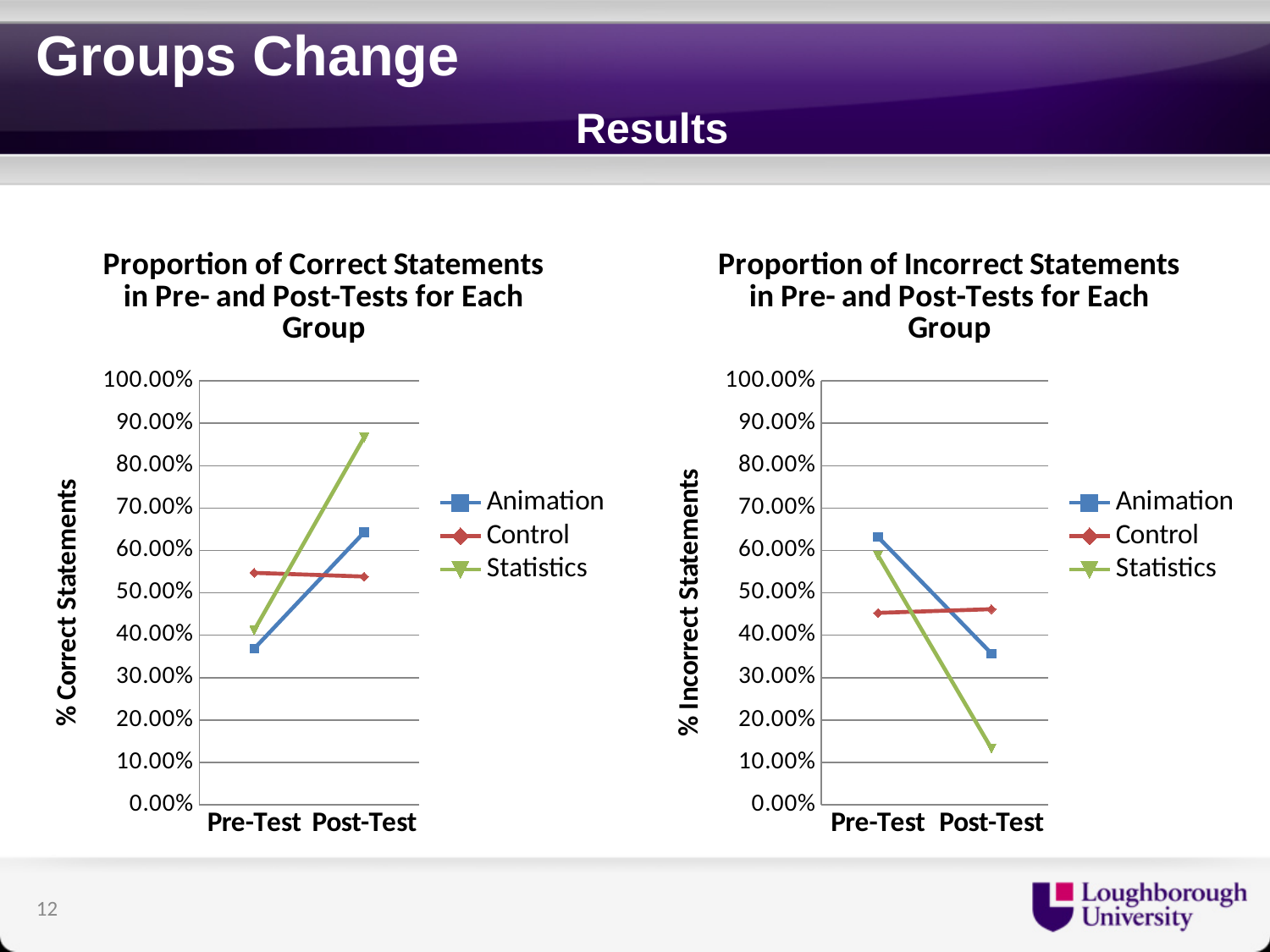

# Groups Change 										  Results

### Chart: Proportion of Correct Statements in Pre- and Post-Tests for Each Group

| Category | Animation | Control | Statistics |
|---|---|---|---|
| Pre-Test | 0.3684210526315789 | 0.5471698113207547 | 0.4117647058823529 |
| Post-Test | 0.6428571428571429 | 0.5384615384615384 | 0.8666666666666667 |

### Chart: Proportion of Incorrect Statements in Pre- and Post-Tests for Each Group

| Category | Animation | Control | Statistics |
|---|---|---|---|
| Pre-Test | 0.631578947368421 | 0.4528301886792453 | 0.5882352941176471 |
| Post-Test | 0.35714285714285715 | 0.46153846153846156 | 0.13333333333333333 |
12